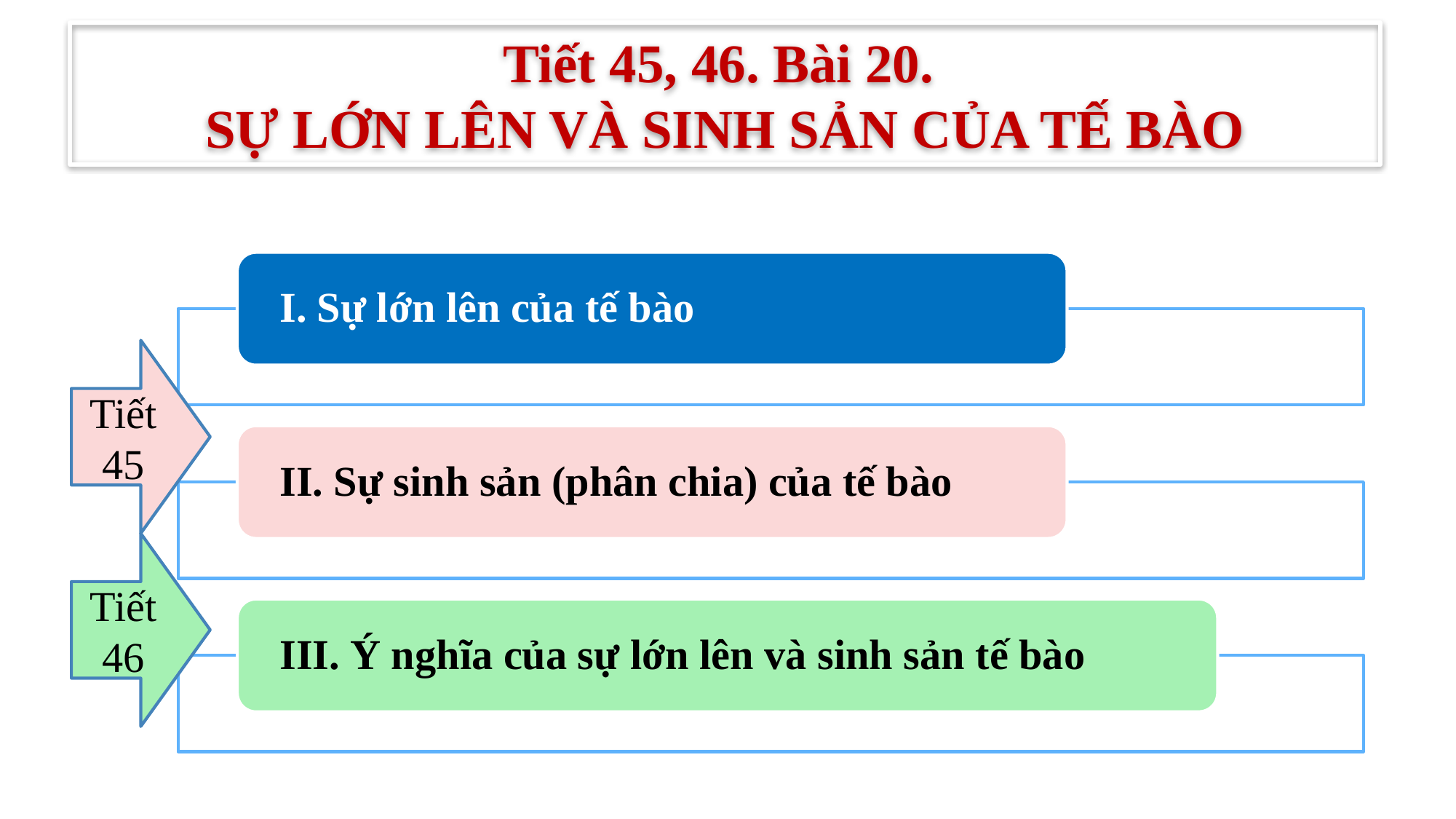

Tiết 45, 46. Bài 20.
SỰ LỚN LÊN VÀ SINH SẢN CỦA TẾ BÀO
I. Sự lớn lên của tế bào
II. Sự sinh sản (phân chia) của tế bào
III. Ý nghĩa của sự lớn lên và sinh sản tế bào
Tiết 45
Tiết 46